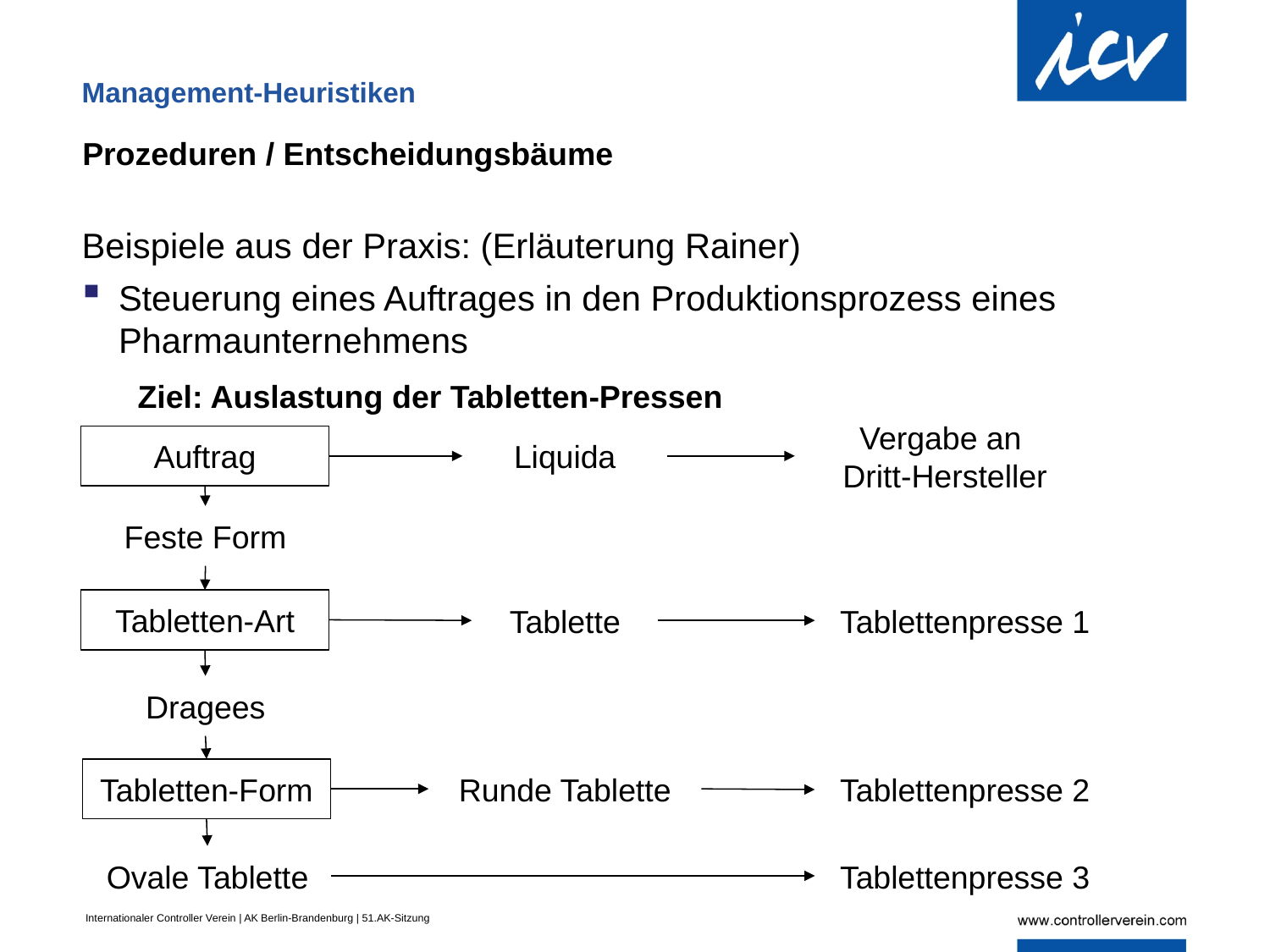

Management-Heuristiken
Prozeduren / Entscheidungsbäume

Beispiele aus der Praxis: (Erläuterung Rainer)
Steuerung eines Auftrages in den Produktionsprozess eines Pharmaunternehmens
Ziel: Auslastung der Tabletten-Pressen
Vergabe an
Dritt-Hersteller
Auftrag
Liquida
Feste Form
Tablettenpresse 1
Tabletten-Art
Tablette
Dragees
Tablettenpresse 2
Tabletten-Form
Runde Tablette
Tablettenpresse 3
Ovale Tablette